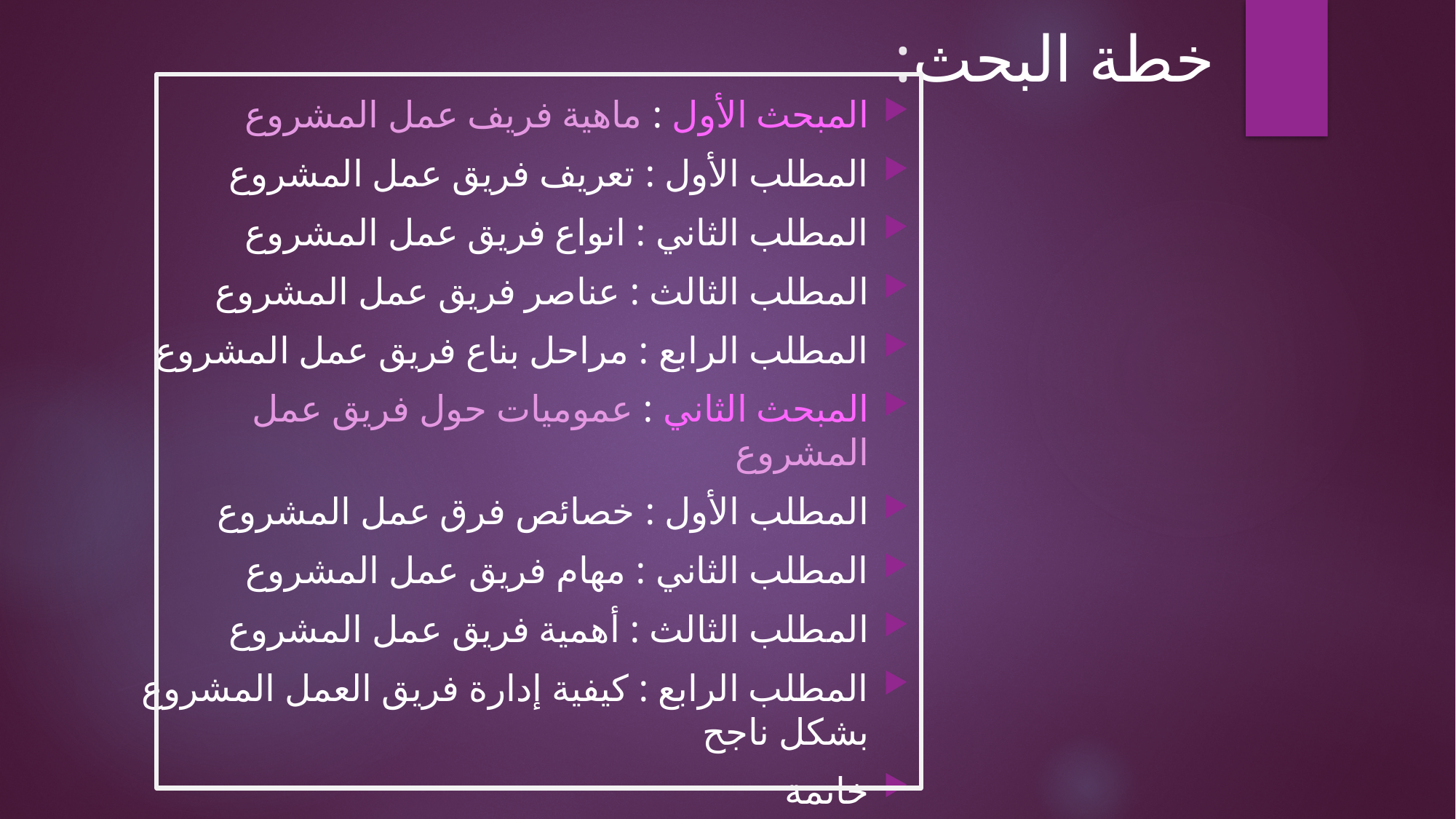

# خطة البحث:

المبحث الأول : ماهية فريف عمل المشروع
المطلب الأول : تعريف فريق عمل المشروع
المطلب الثاني : انواع فريق عمل المشروع
المطلب الثالث : عناصر فريق عمل المشروع
المطلب الرابع : مراحل بناع فريق عمل المشروع
المبحث الثاني : عموميات حول فريق عمل المشروع
المطلب الأول : خصائص فرق عمل المشروع
المطلب الثاني : مهام فريق عمل المشروع
المطلب الثالث : أهمية فريق عمل المشروع
المطلب الرابع : كيفية إدارة فريق العمل المشروع بشكل ناجح
خاتمة
قائمة المراجع